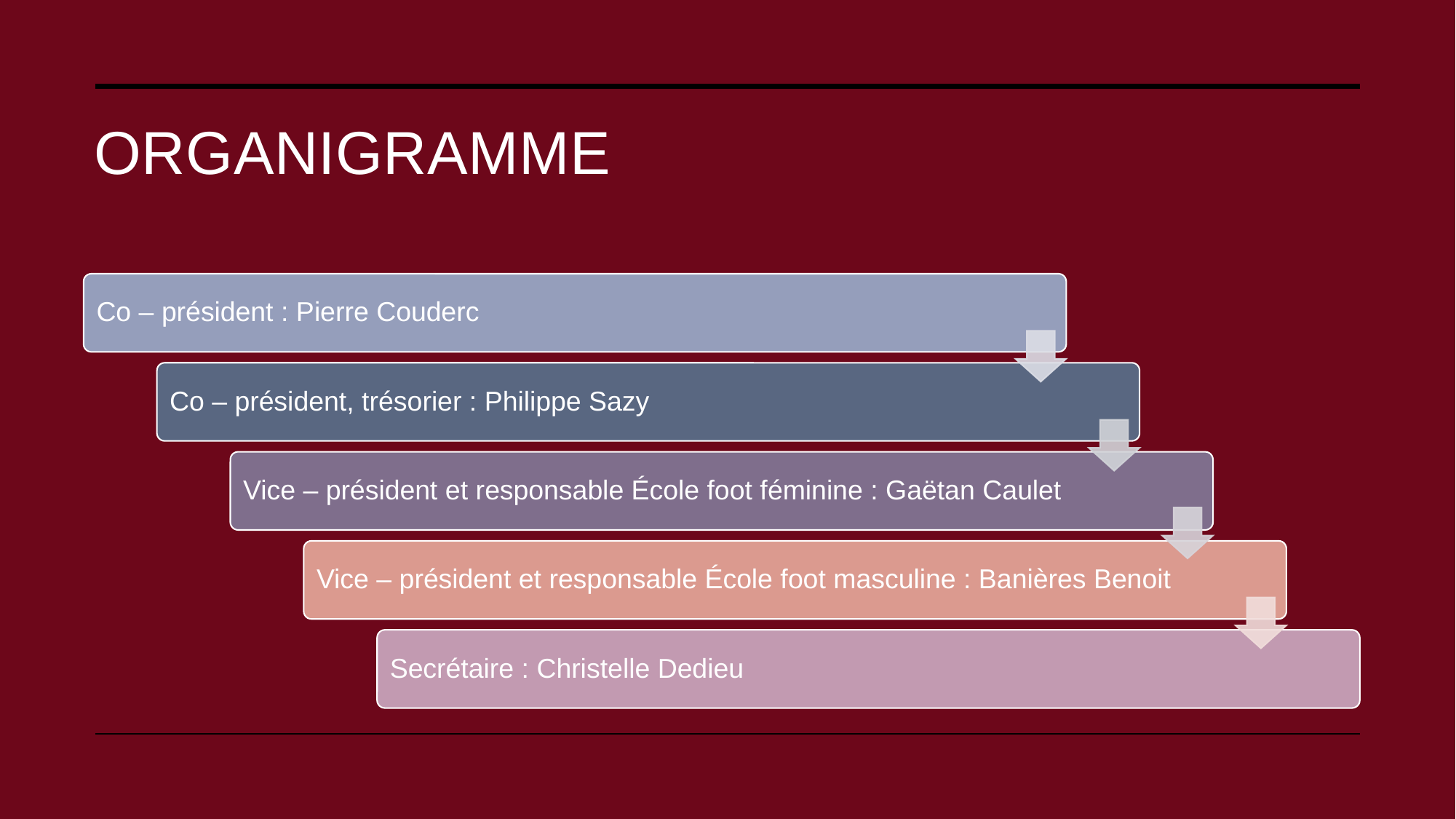

# Organigramme
Co – président : Pierre Couderc
Co – président, trésorier : Philippe Sazy
Vice – président et responsable École foot féminine : Gaëtan Caulet
Vice – président et responsable École foot masculine : Banières Benoit
Secrétaire : Christelle Dedieu